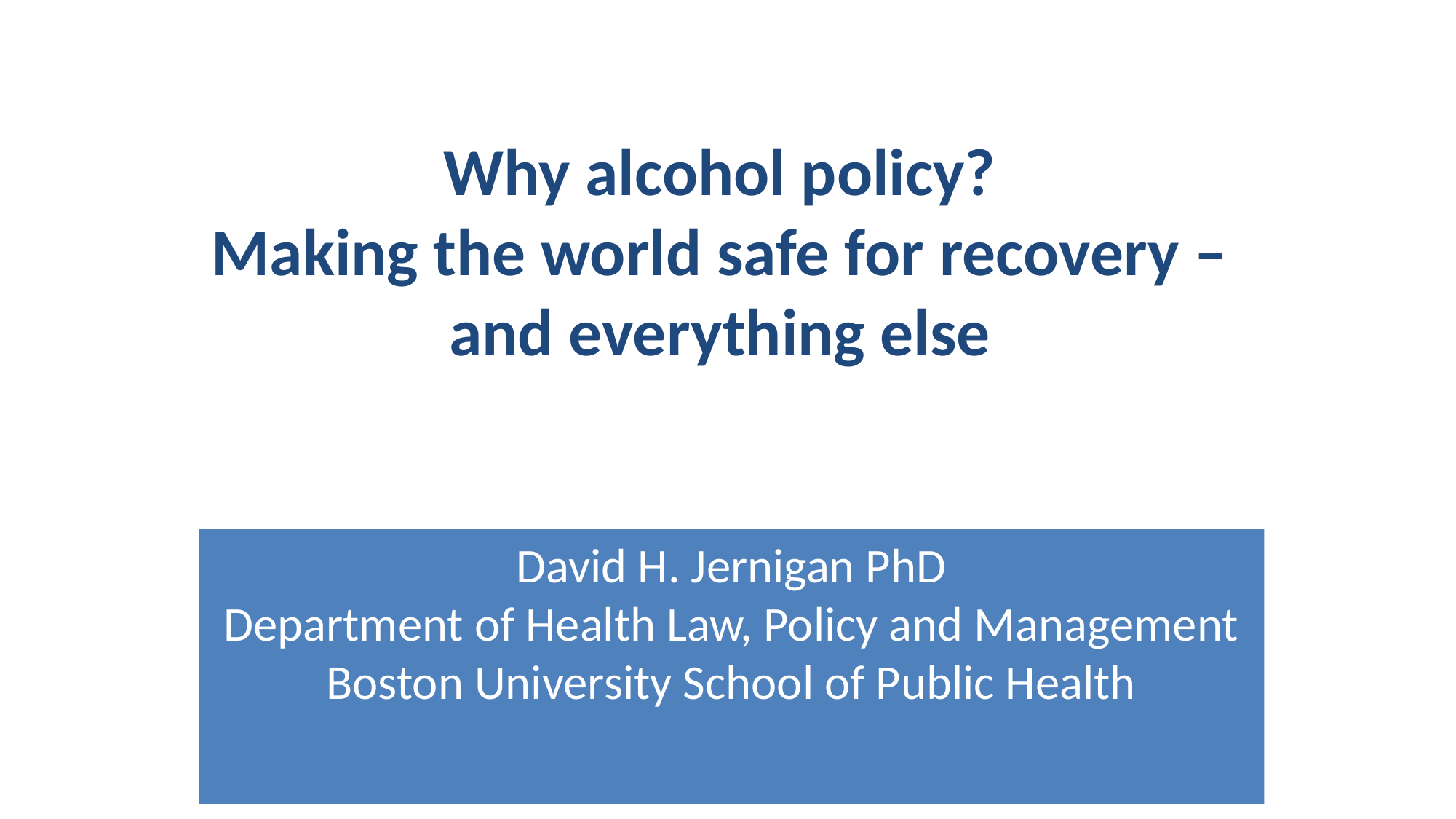

# Why alcohol policy? Making the world safe for recovery – and everything else
David H. Jernigan PhD
Department of Health Law, Policy and Management
Boston University School of Public Health